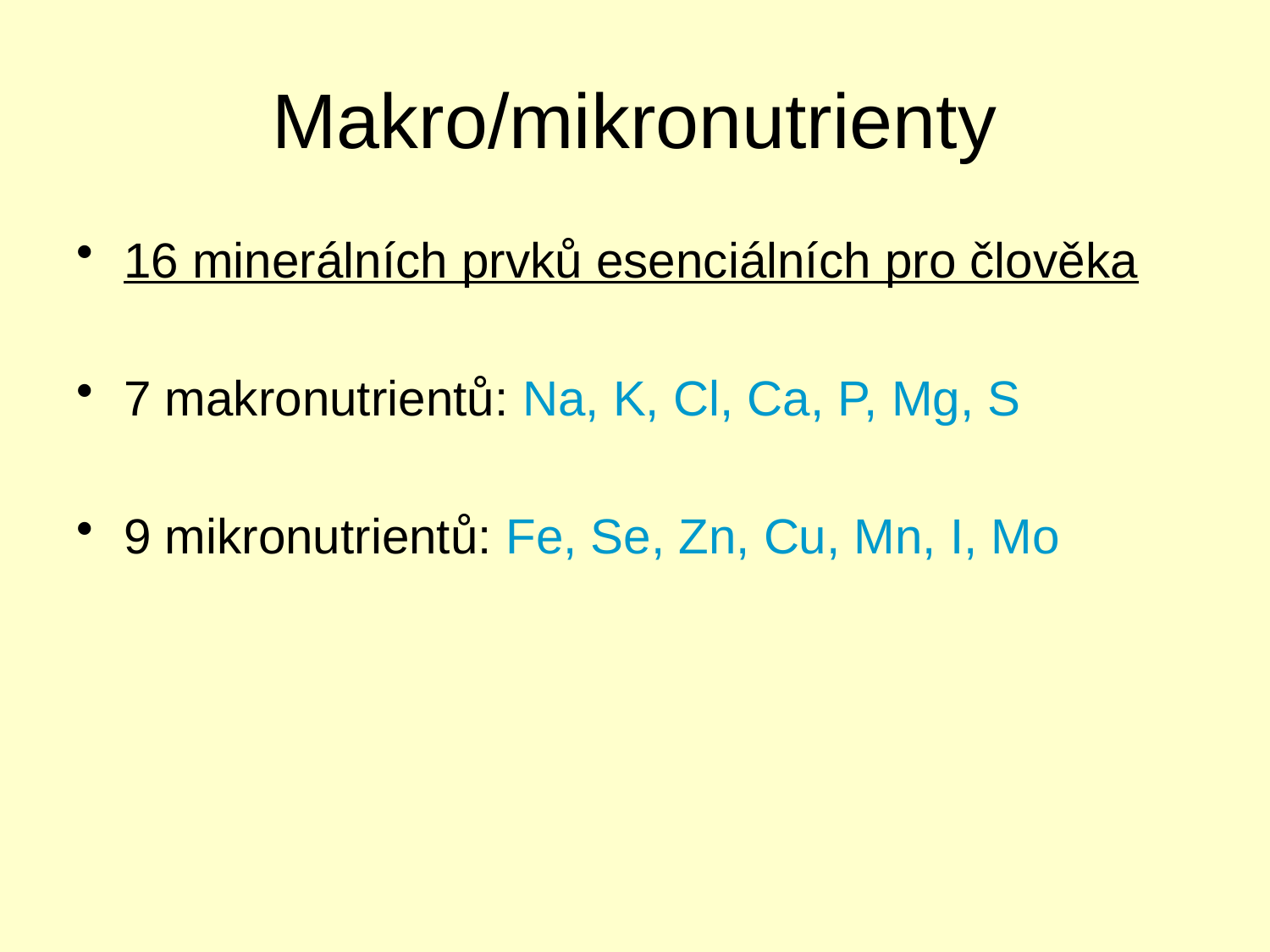

# Makro/mikronutrienty
16 minerálních prvků esenciálních pro člověka

7 makronutrientů: Na, K, Cl, Ca, P, Mg, S

9 mikronutrientů: Fe, Se, Zn, Cu, Mn, I, Mo